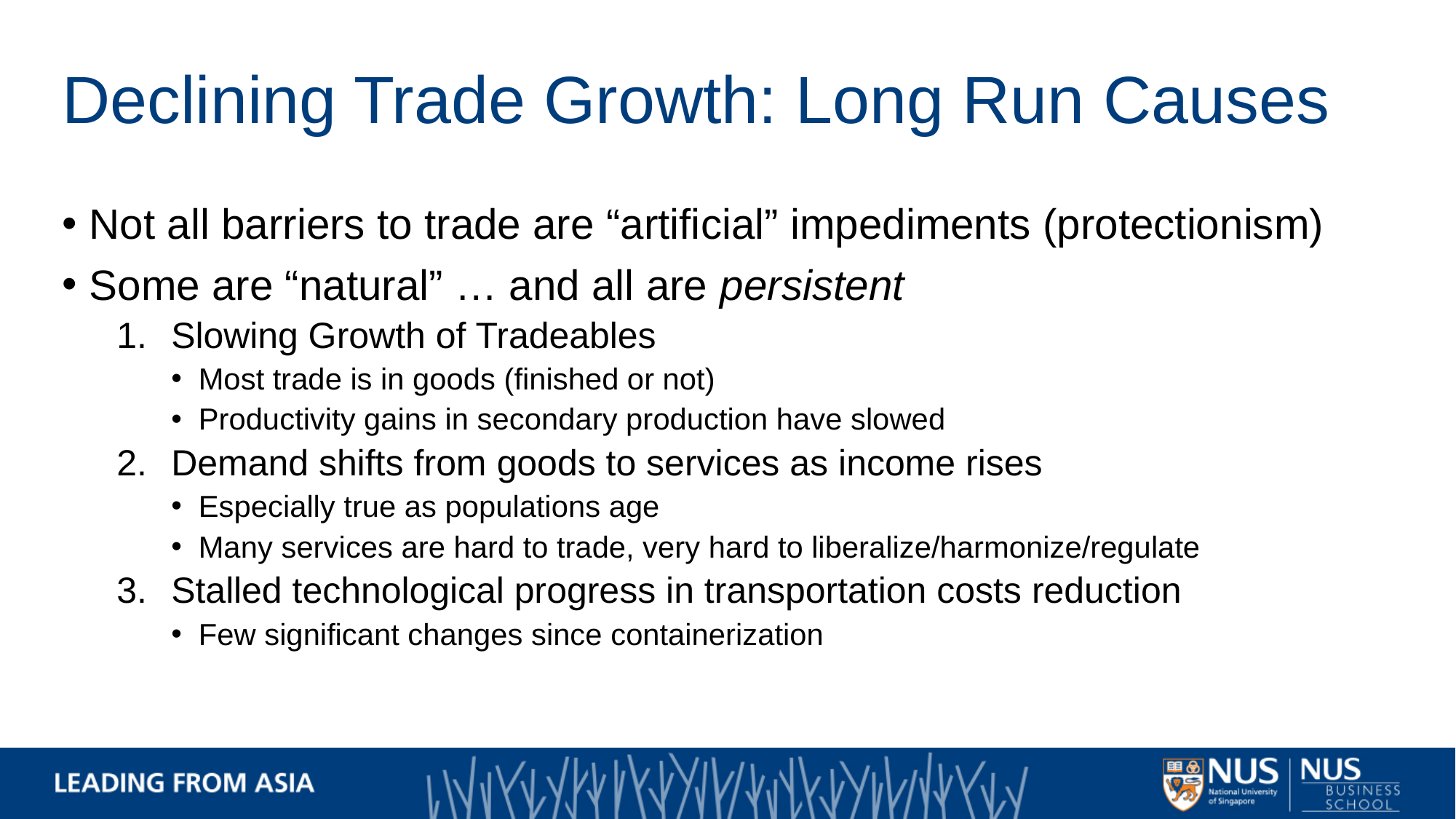

# Declining Trade Growth: Long Run Causes
Not all barriers to trade are “artificial” impediments (protectionism)
Some are “natural” … and all are persistent
Slowing Growth of Tradeables
Most trade is in goods (finished or not)
Productivity gains in secondary production have slowed
Demand shifts from goods to services as income rises
Especially true as populations age
Many services are hard to trade, very hard to liberalize/harmonize/regulate
Stalled technological progress in transportation costs reduction
Few significant changes since containerization